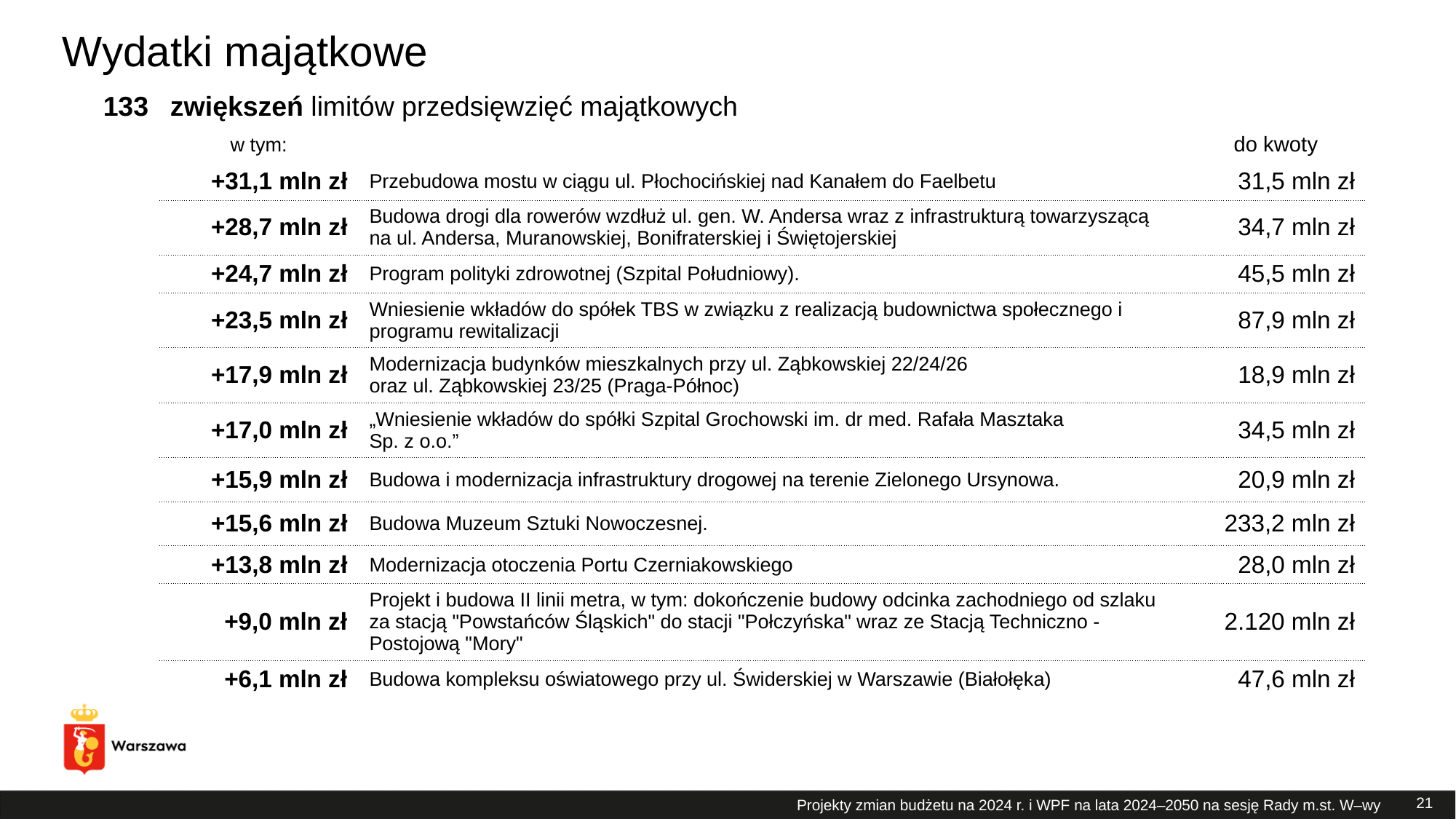

# Wydatki majątkowe
| 133 | zwiększeń limitów przedsięwzięć majątkowych |  |  |
| --- | --- | --- | --- |
|  | w tym: |  | do kwoty |
|  | +31,1 mln zł | Przebudowa mostu w ciągu ul. Płochocińskiej nad Kanałem do Faelbetu | 31,5 mln zł |
|  | +28,7 mln zł | Budowa drogi dla rowerów wzdłuż ul. gen. W. Andersa wraz z infrastrukturą towarzyszącą na ul. Andersa, Muranowskiej, Bonifraterskiej i Świętojerskiej | 34,7 mln zł |
|  | +24,7 mln zł | Program polityki zdrowotnej (Szpital Południowy). | 45,5 mln zł |
|  | +23,5 mln zł | Wniesienie wkładów do spółek TBS w związku z realizacją budownictwa społecznego i programu rewitalizacji | 87,9 mln zł |
|  | +17,9 mln zł | Modernizacja budynków mieszkalnych przy ul. Ząbkowskiej 22/24/26 oraz ul. Ząbkowskiej 23/25 (Praga-Północ) | 18,9 mln zł |
|  | +17,0 mln zł | „Wniesienie wkładów do spółki Szpital Grochowski im. dr med. Rafała Masztaka Sp. z o.o.” | 34,5 mln zł |
|  | +15,9 mln zł | Budowa i modernizacja infrastruktury drogowej na terenie Zielonego Ursynowa. | 20,9 mln zł |
|  | +15,6 mln zł | Budowa Muzeum Sztuki Nowoczesnej. | 233,2 mln zł |
|  | +13,8 mln zł | Modernizacja otoczenia Portu Czerniakowskiego | 28,0 mln zł |
|  | +9,0 mln zł | Projekt i budowa II linii metra, w tym: dokończenie budowy odcinka zachodniego od szlaku za stacją "Powstańców Śląskich" do stacji "Połczyńska" wraz ze Stacją Techniczno - Postojową "Mory" | 2.120 mln zł |
|  | +6,1 mln zł | Budowa kompleksu oświatowego przy ul. Świderskiej w Warszawie (Białołęka) | 47,6 mln zł |
21
Projekty zmian budżetu na 2024 r. i WPF na lata 2024–2050 na sesję Rady m.st. W–wy